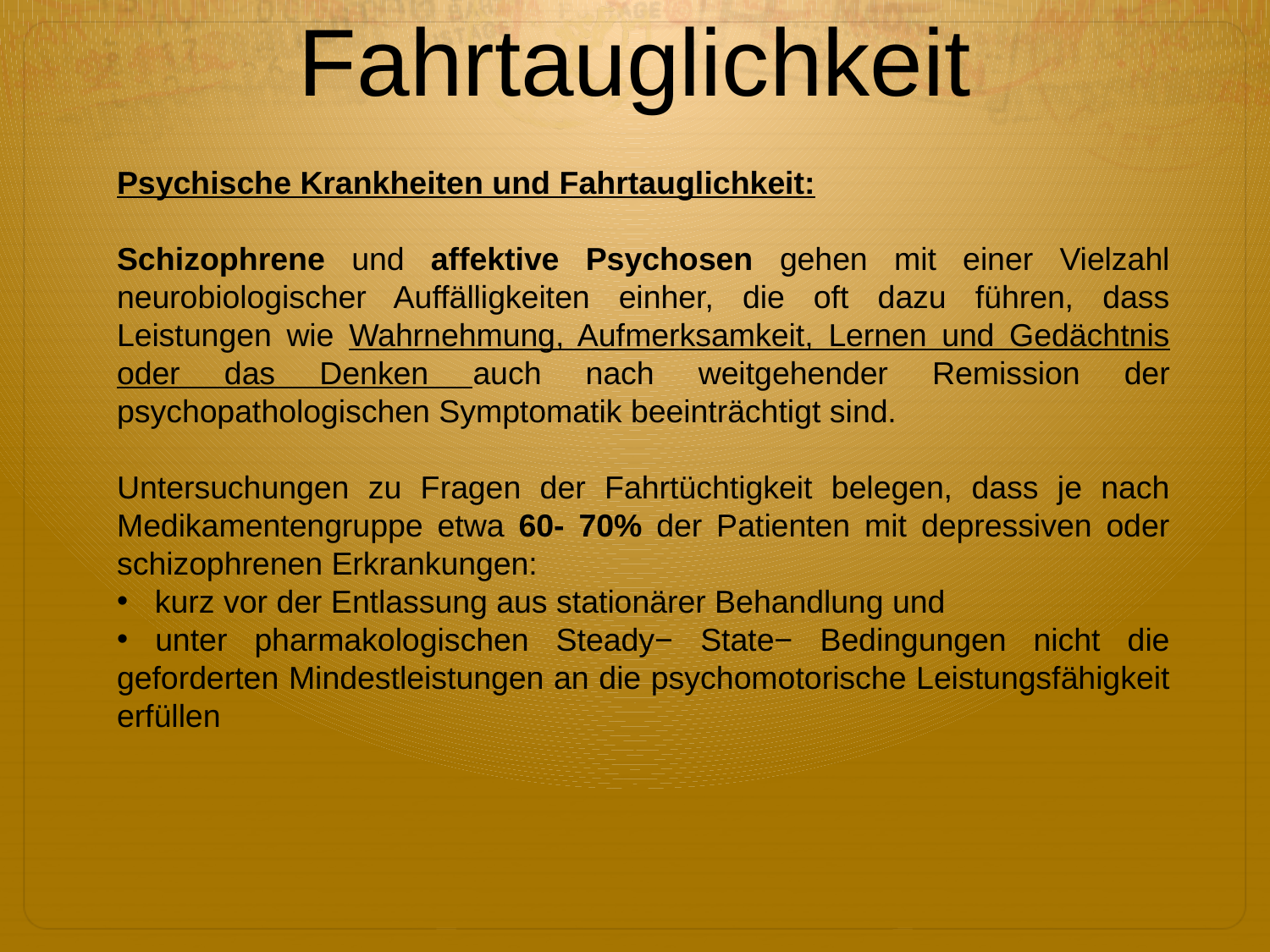

# Fahrtauglichkeit
Psychische Krankheiten und Fahrtauglichkeit:

Schizophrene und affektive Psychosen gehen mit einer Vielzahl neurobiologischer Auffälligkeiten einher, die oft dazu führen, dass Leistungen wie Wahrnehmung, Aufmerksamkeit, Lernen und Gedächtnis oder das Denken auch nach weitgehender Remission der psychopathologischen Symptomatik beeinträchtigt sind.

Untersuchungen zu Fragen der Fahrtüchtigkeit belegen, dass je nach Medikamentengruppe etwa 60- 70% der Patienten mit depressiven oder schizophrenen Erkrankungen:
   kurz vor der Entlassung aus stationärer Behandlung und
 unter pharmakologischen Steady− State− Bedingungen nicht die geforderten Mindestleistungen an die psychomotorische Leistungsfähigkeit erfüllen